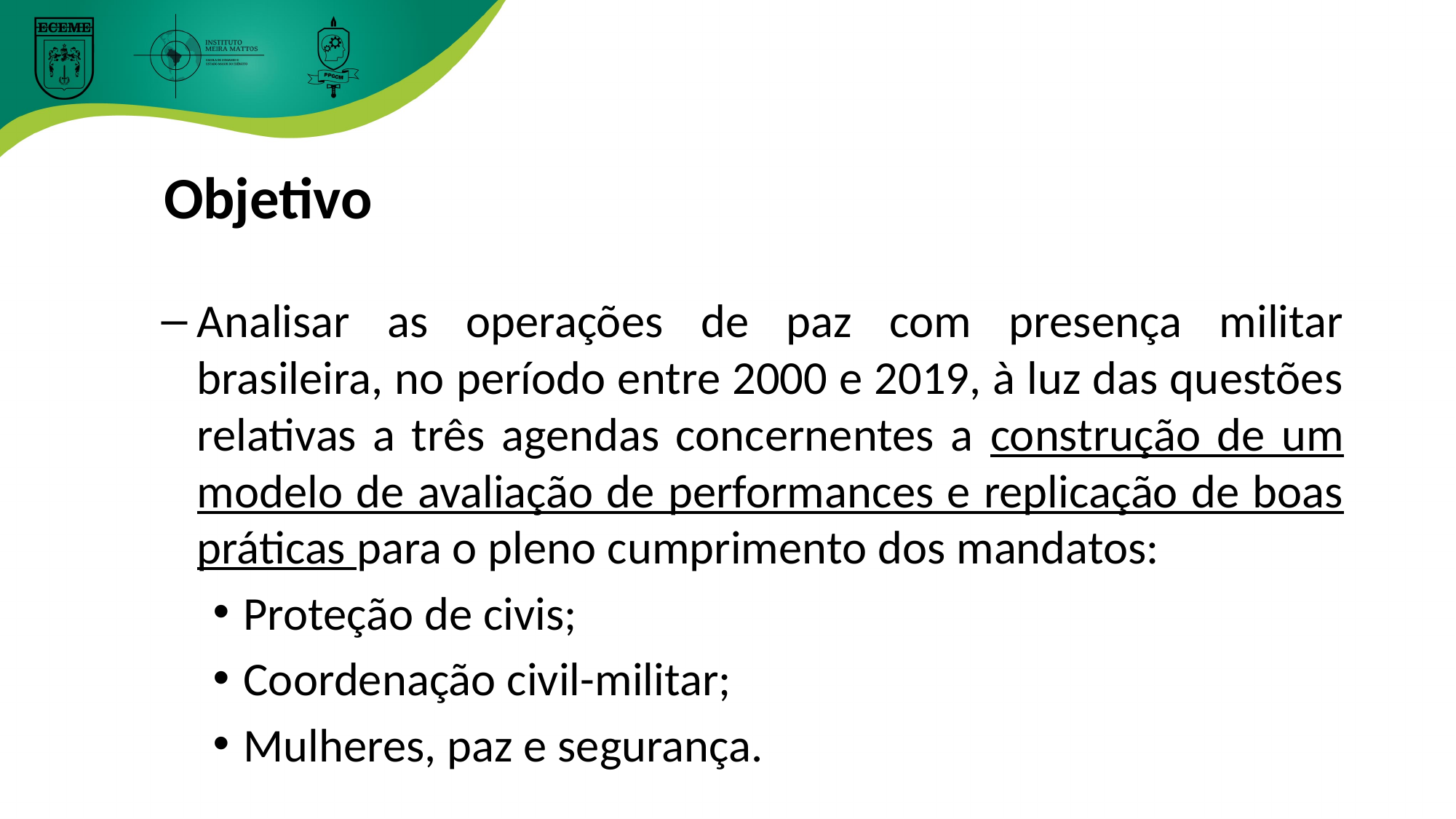

Objetivo

Analisar as operações de paz com presença militar brasileira, no período entre 2000 e 2019, à luz das questões relativas a três agendas concernentes a construção de um modelo de avaliação de performances e replicação de boas práticas para o pleno cumprimento dos mandatos:
Proteção de civis;
Coordenação civil-militar;
Mulheres, paz e segurança.